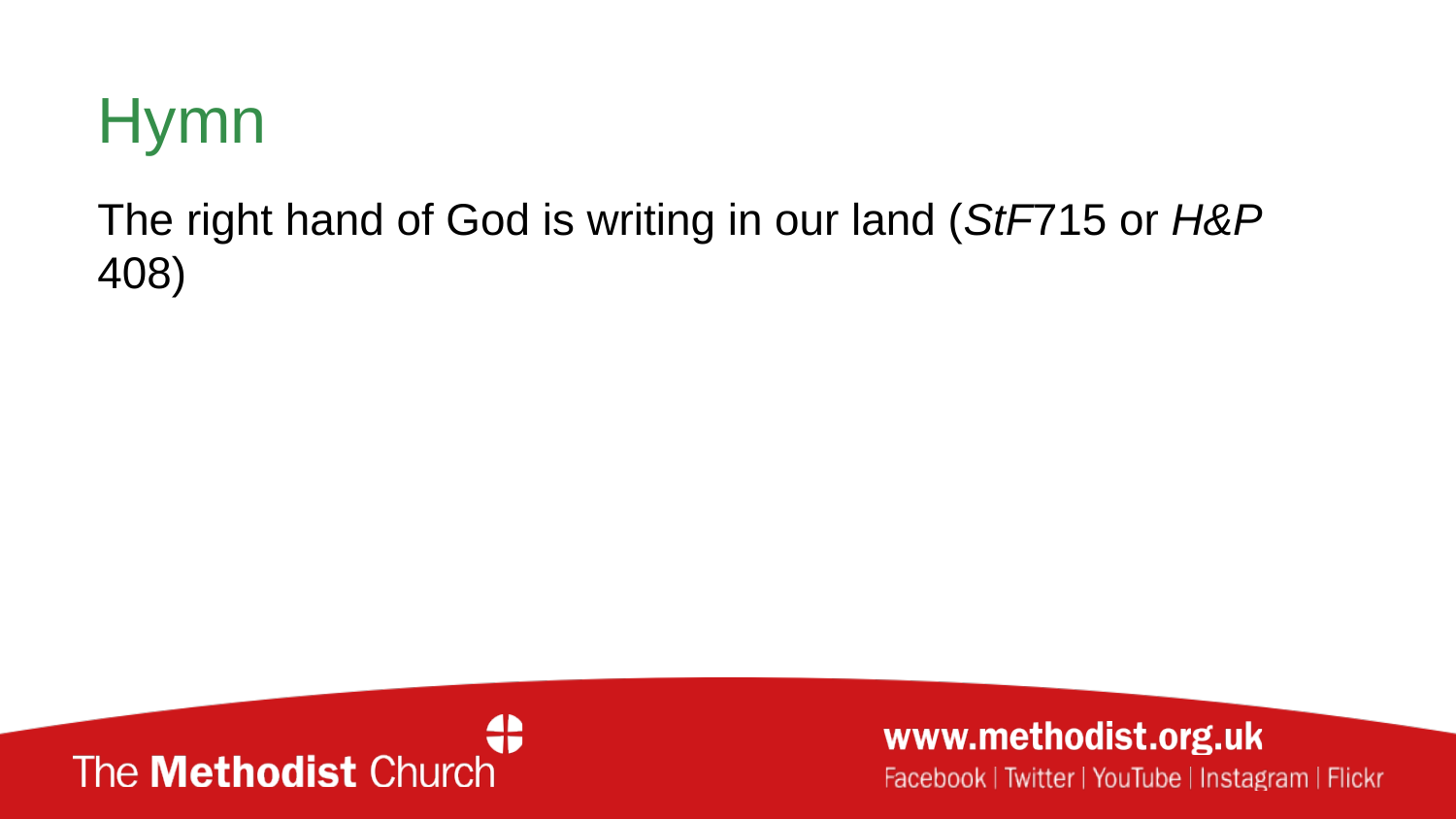

# Hymn
The right hand of God is writing in our land (StF715 or H&P 408)